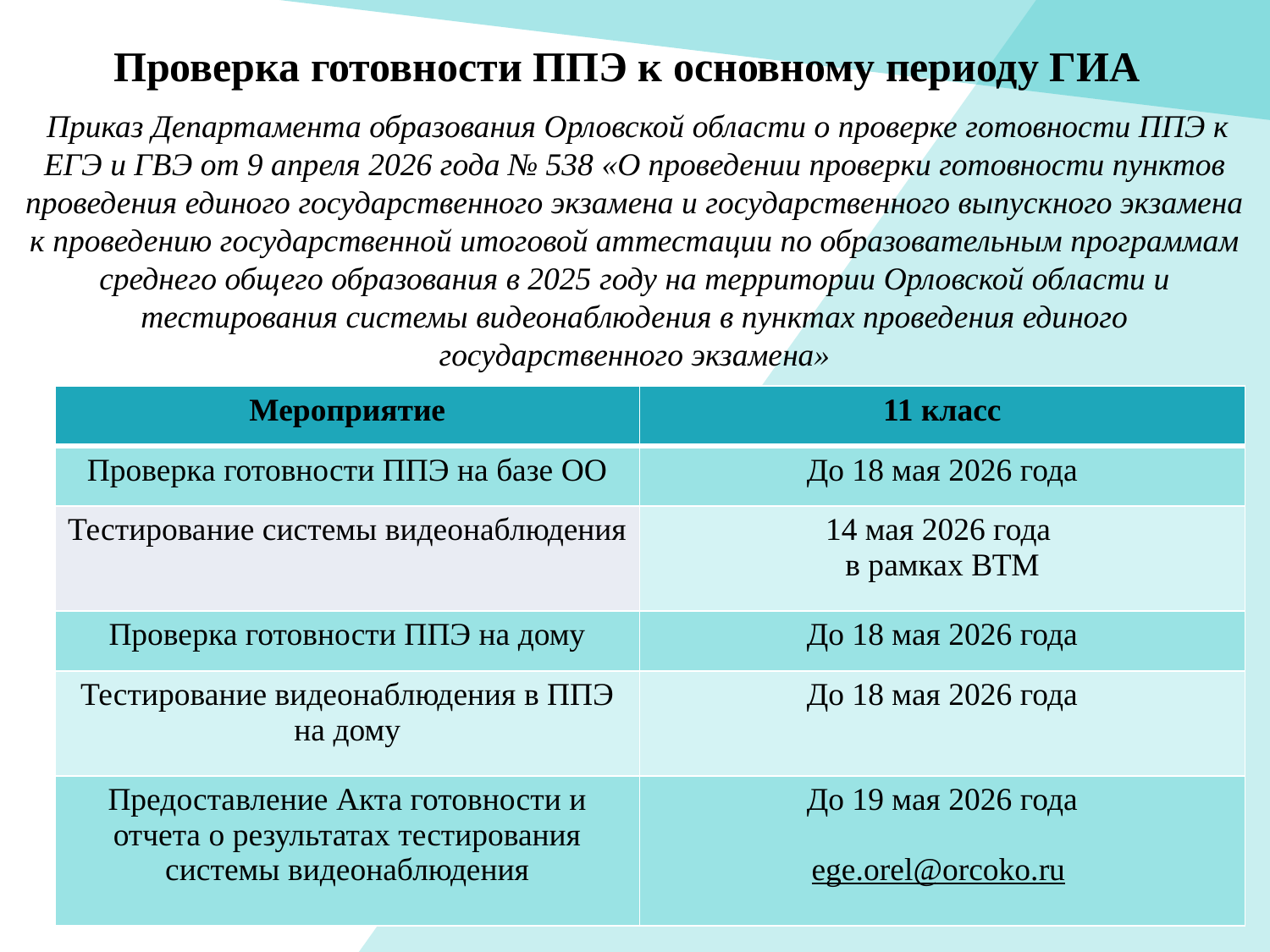

# Проверка готовности ППЭ к основному периоду ГИА
 Приказ Департамента образования Орловской области о проверке готовности ППЭ к ЕГЭ и ГВЭ от 9 апреля 2026 года № 538 «О проведении проверки готовности пунктов проведения единого государственного экзамена и государственного выпускного экзамена к проведению государственной итоговой аттестации по образовательным программам среднего общего образования в 2025 году на территории Орловской области и тестирования системы видеонаблюдения в пунктах проведения единого государственного экзамена»

| Мероприятие | 11 класс |
| --- | --- |
| Проверка готовности ППЭ на базе ОО | До 18 мая 2026 года |
| Тестирование системы видеонаблюдения | 14 мая 2026 года в рамках ВТМ |
| Проверка готовности ППЭ на дому | До 18 мая 2026 года |
| Тестирование видеонаблюдения в ППЭ на дому | До 18 мая 2026 года |
| Предоставление Акта готовности и отчета о результатах тестирования системы видеонаблюдения | До 19 мая 2026 года ege.orel@orcoko.ru |